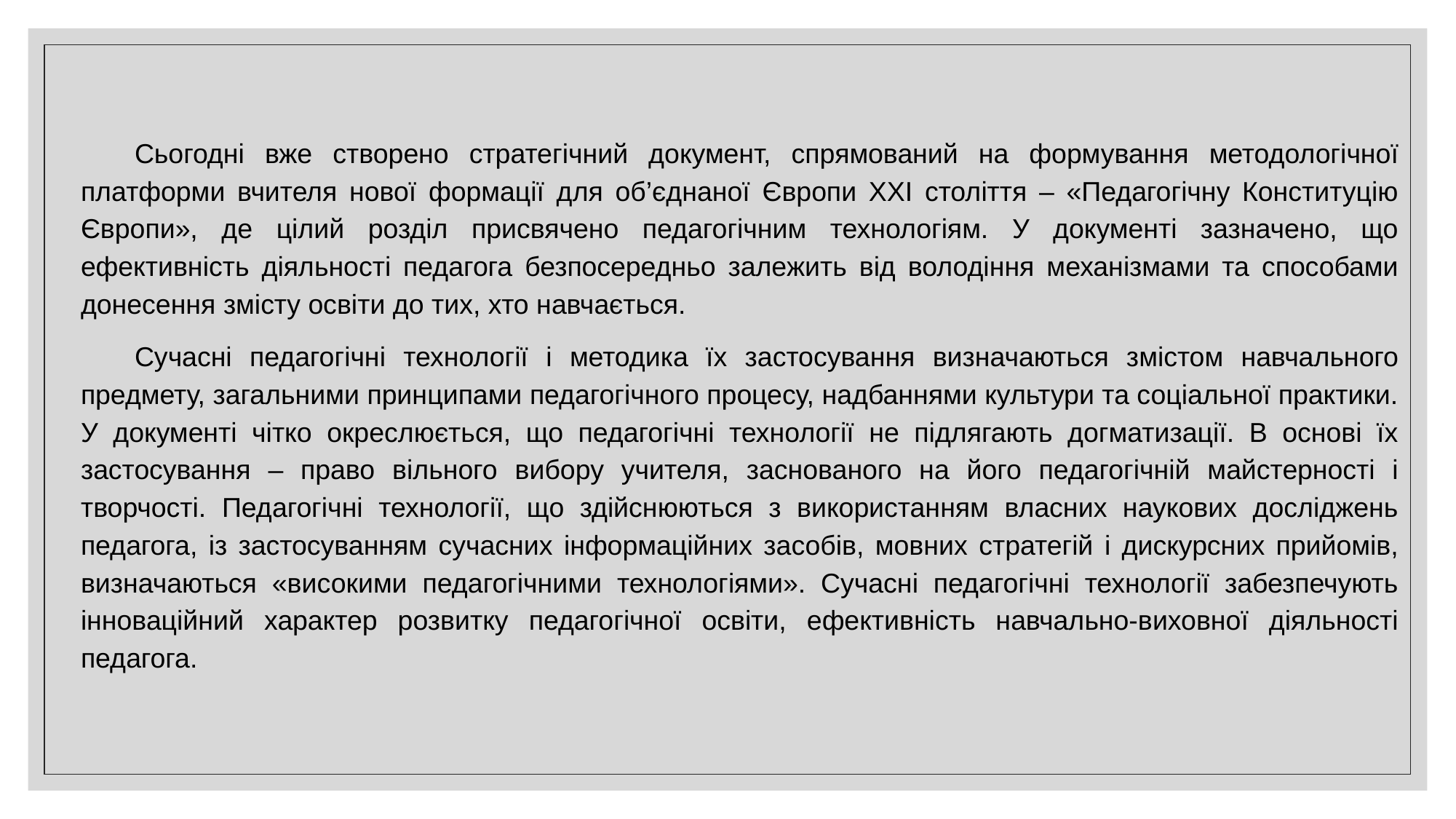

Сьогодні вже створено стратегічний документ, спрямований на формування методологічної платформи вчителя нової формації для об’єднаної Європи ХХІ століття – «Педагогічну Конституцію Європи», де цілий розділ присвячено педагогічним технологіям. У документі зазначено, що ефективність діяльності педагога безпосередньо залежить від володіння механізмами та способами донесення змісту освіти до тих, хто навчається.
Сучасні педагогічні технології і методика їх застосування визначаються змістом навчального предмету, загальними принципами педагогічного процесу, надбаннями культури та соціальної практики. У документі чітко окреслюється, що педагогічні технології не підлягають догматизації. В основі їх застосування – право вільного вибору учителя, заснованого на його педагогічній майстерності і творчості. Педагогічні технології, що здійснюються з використанням власних наукових досліджень педагога, із застосуванням сучасних інформаційних засобів, мовних стратегій і дискурсних прийомів, визначаються «високими педагогічними технологіями». Сучасні педагогічні технології забезпечують інноваційний характер розвитку педагогічної освіти, ефективність навчально-виховної діяльності педагога.